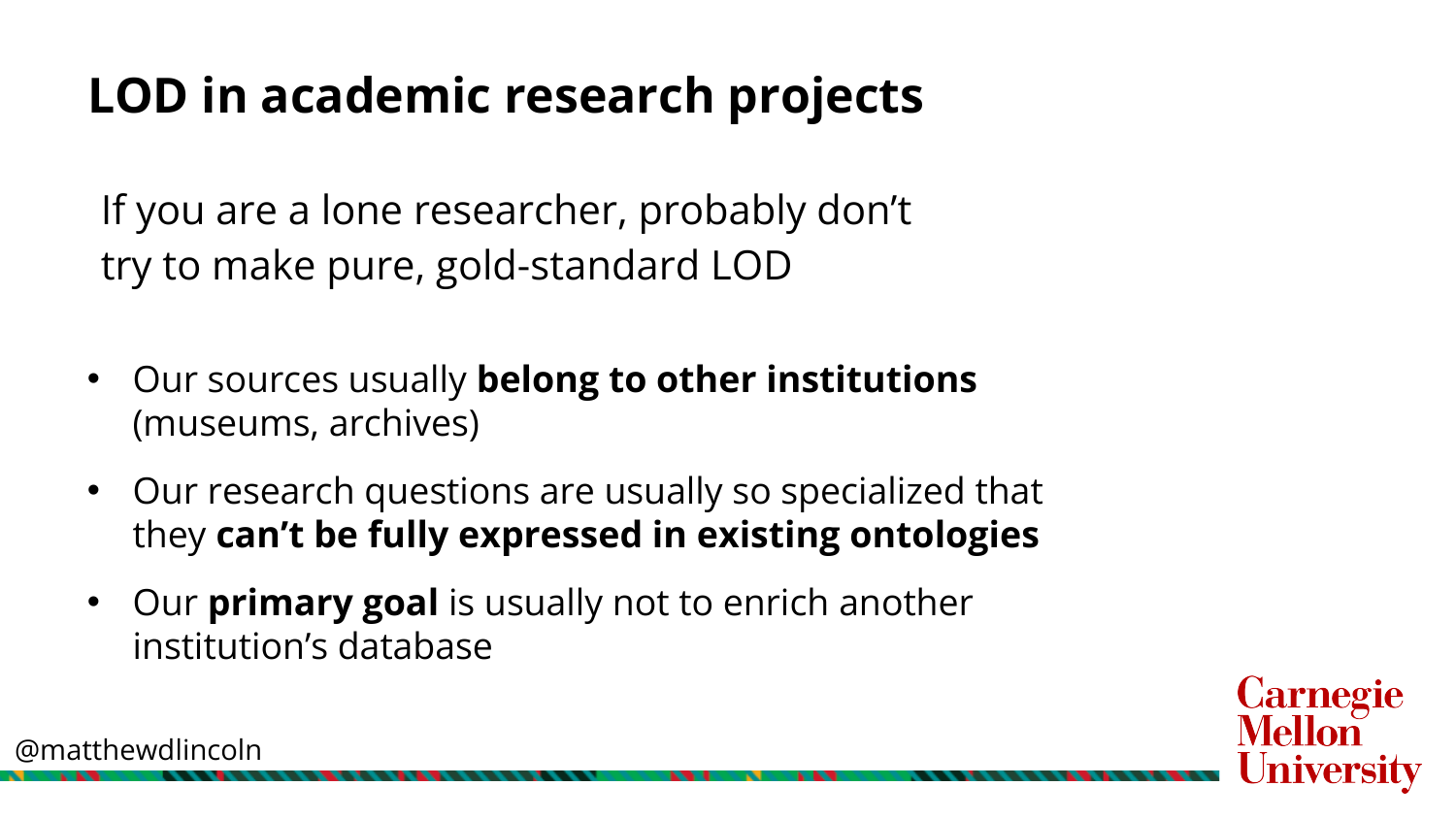

# LOD in academic research projects
If you are a lone researcher, probably don’t try to make pure, gold-standard LOD
Our sources usually belong to other institutions (museums, archives)
Our research questions are usually so specialized that they can’t be fully expressed in existing ontologies
Our primary goal is usually not to enrich another institution’s database
@matthewdlincoln